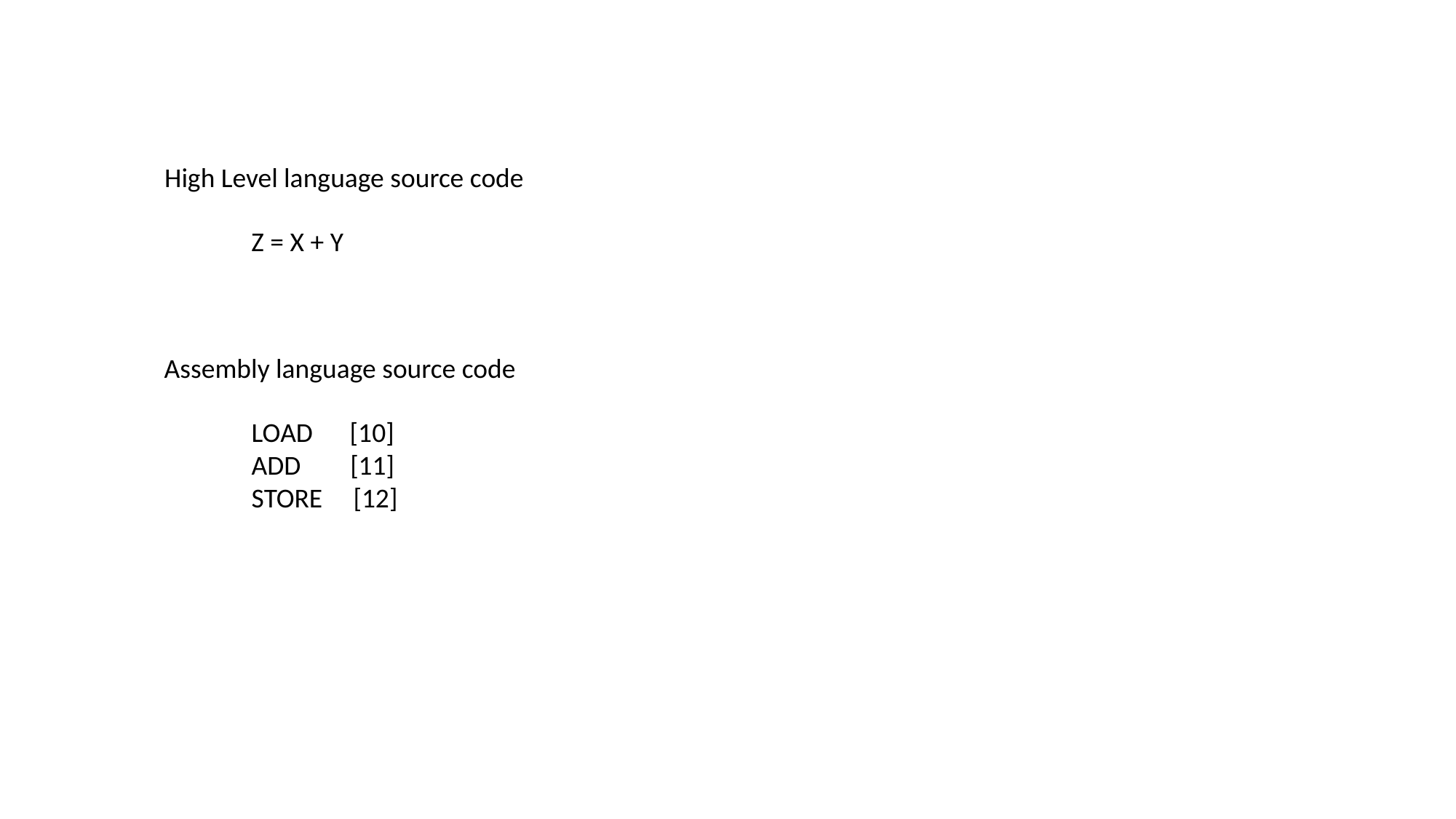

High Level language source code
Z = X + Y
Assembly language source code
LOAD      [10]
ADD        [11]
STORE     [12]